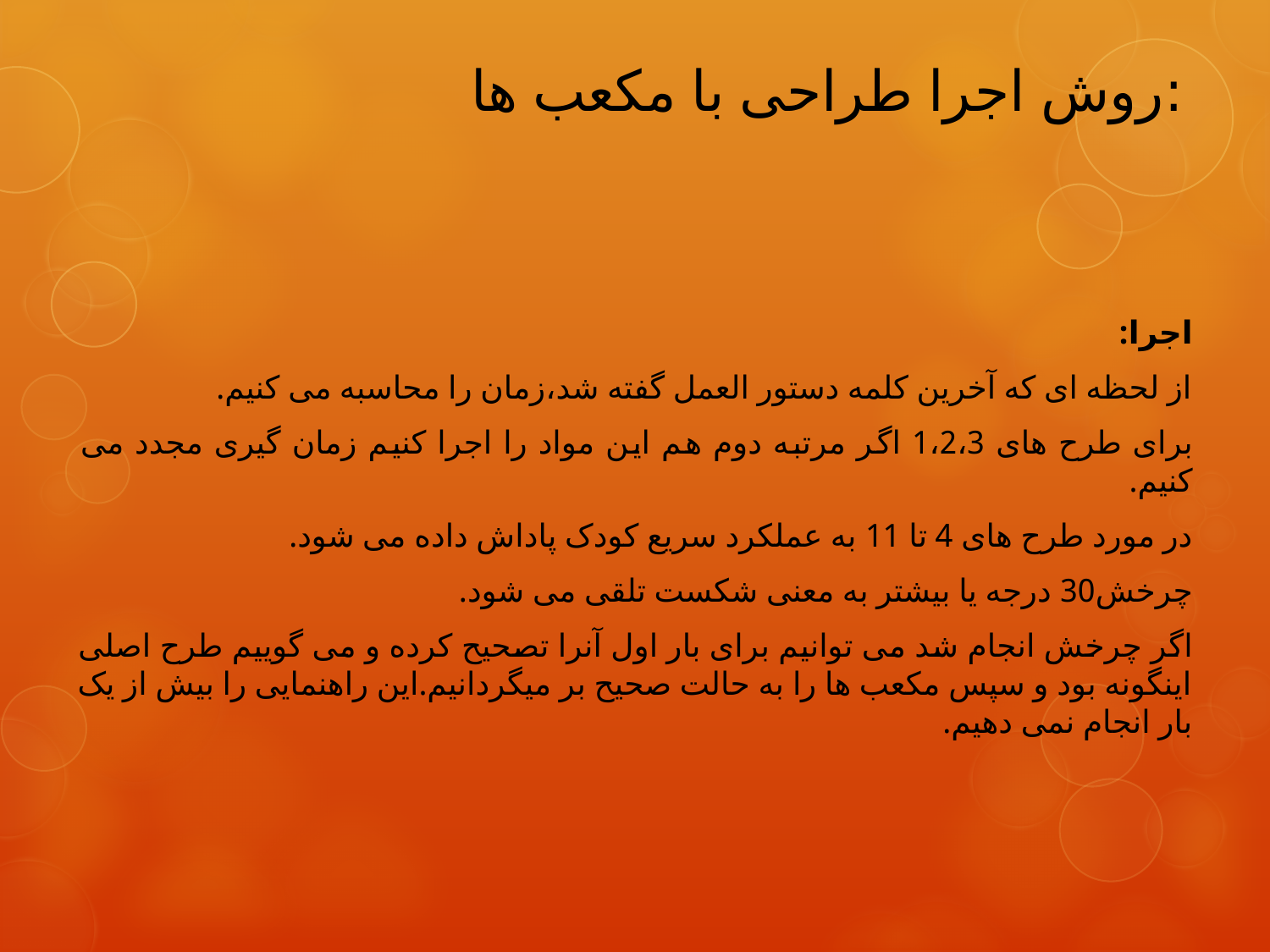

# روش اجرا طراحی با مکعب ها:
اجرا:
از لحظه ای که آخرین کلمه دستور العمل گفته شد،زمان را محاسبه می کنیم.
برای طرح های 1،2،3 اگر مرتبه دوم هم این مواد را اجرا کنیم زمان گیری مجدد می کنیم.
در مورد طرح های 4 تا 11 به عملکرد سریع کودک پاداش داده می شود.
چرخش30 درجه یا بیشتر به معنی شکست تلقی می شود.
اگر چرخش انجام شد می توانیم برای بار اول آنرا تصحیح کرده و می گوییم طرح اصلی اینگونه بود و سپس مکعب ها را به حالت صحیح بر میگردانیم.این راهنمایی را بیش از یک بار انجام نمی دهیم.